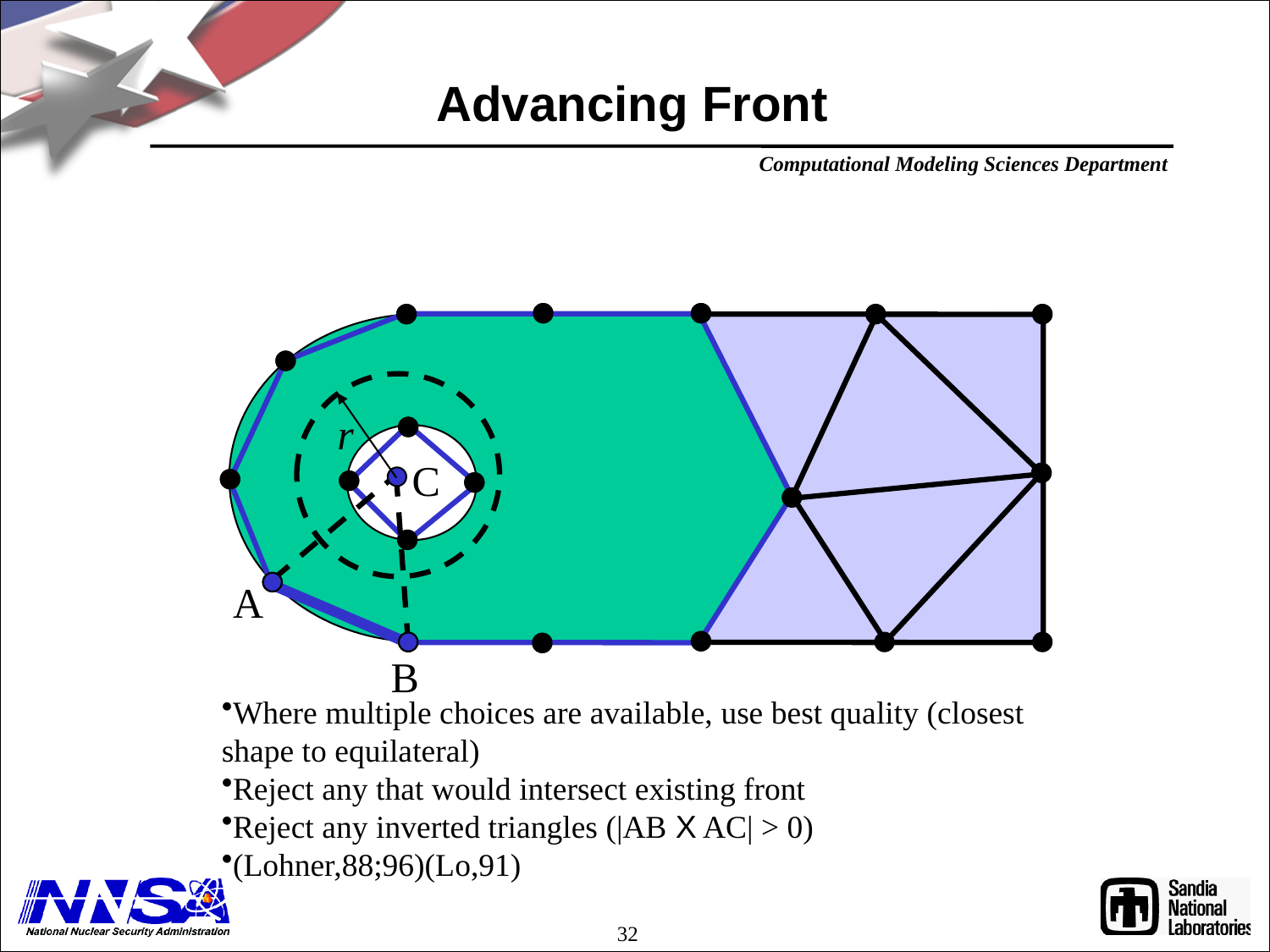

# Advancing Front

r

C

A

B
Where multiple choices are available, use best quality (closest shape to equilateral)
Reject any that would intersect existing front
Reject any inverted triangles (|AB X AC| > 0)
(Lohner,88;96)(Lo,91)